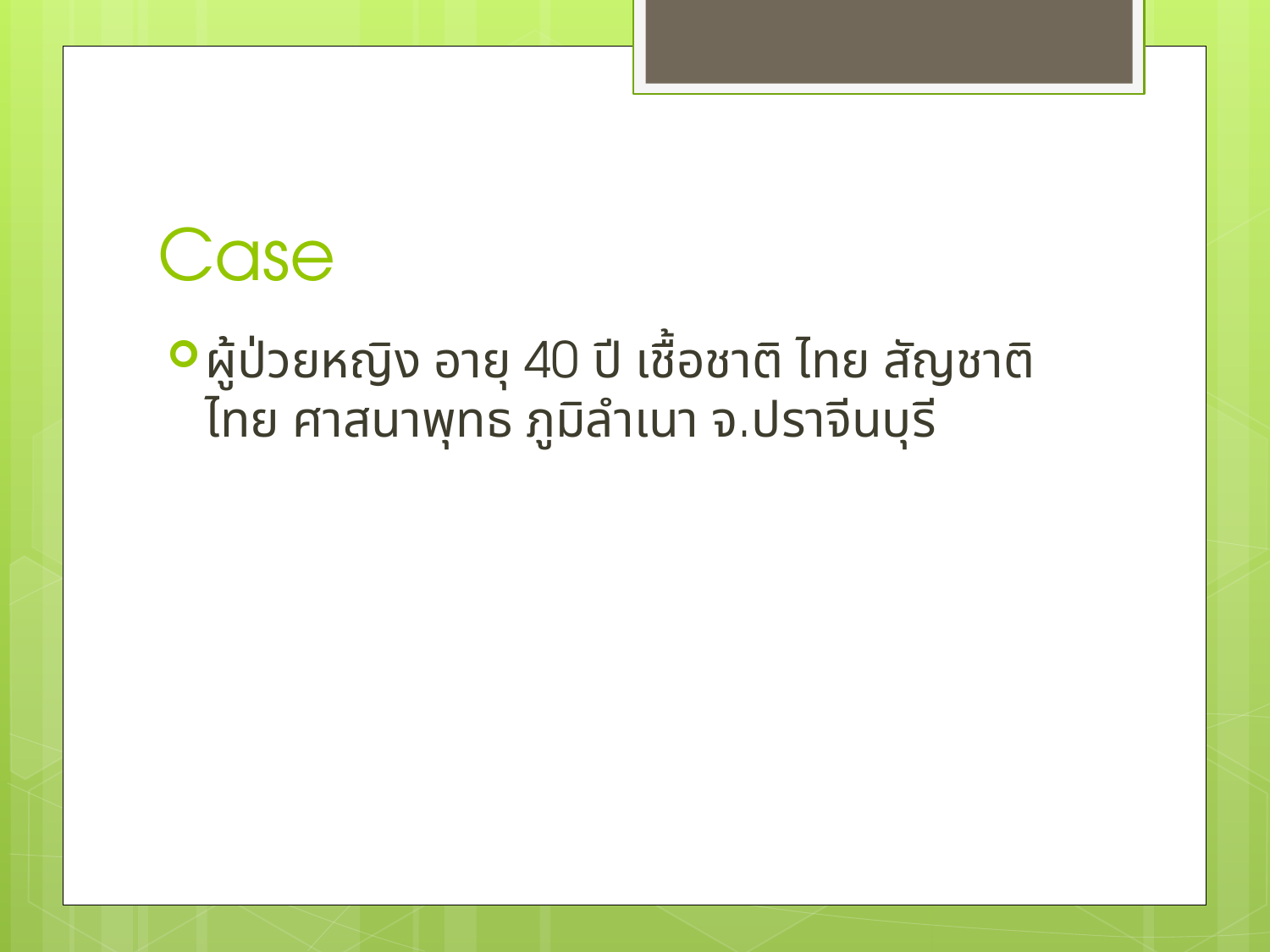

# Case
ผู้ป่วยหญิง อายุ 40 ปี เชื้อชาติ ไทย สัญชาติไทย ศาสนาพุทธ ภูมิลำเนา จ.ปราจีนบุรี